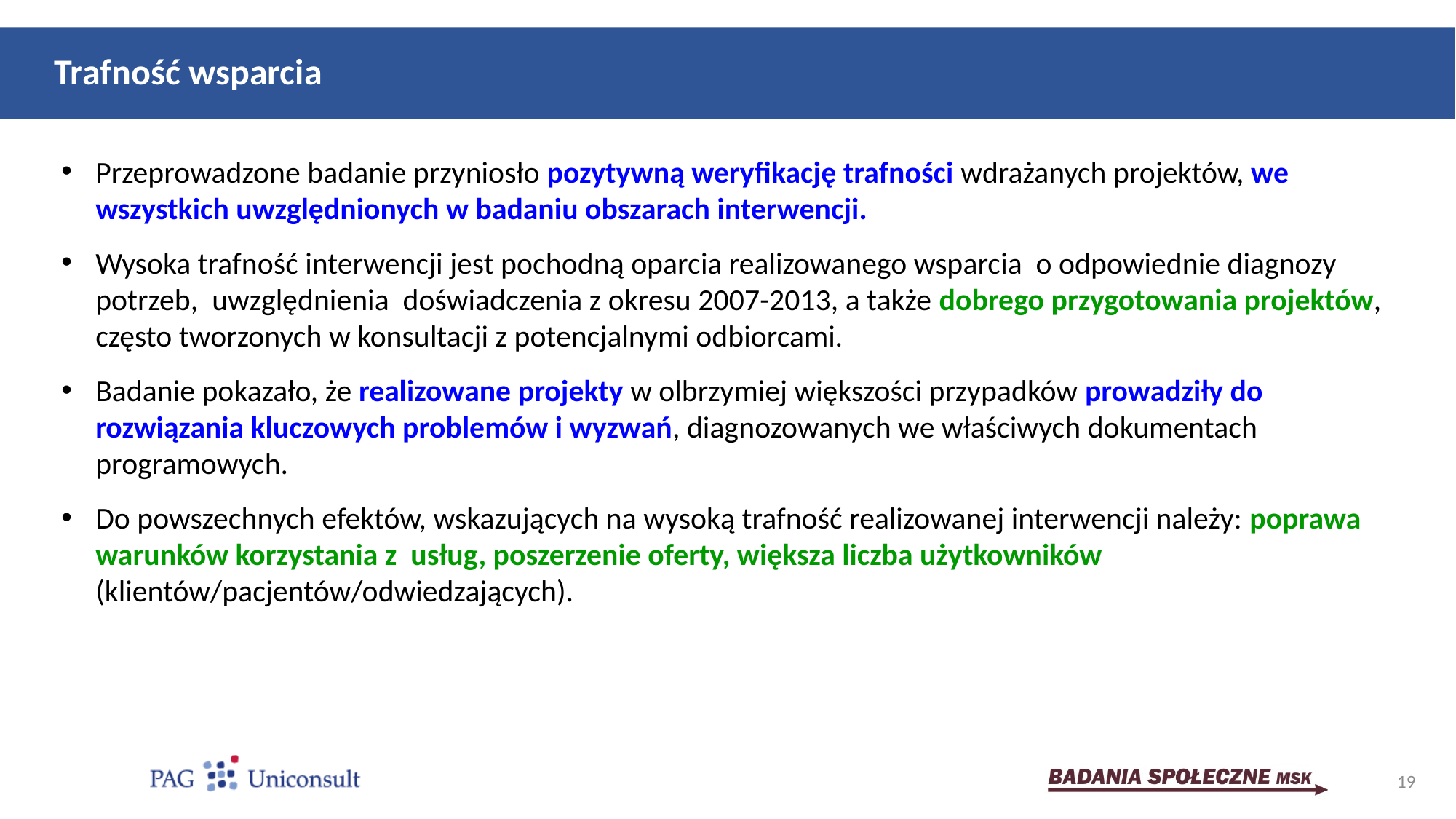

# Trafność wsparcia
Przeprowadzone badanie przyniosło pozytywną weryfikację trafności wdrażanych projektów, we wszystkich uwzględnionych w badaniu obszarach interwencji.
Wysoka trafność interwencji jest pochodną oparcia realizowanego wsparcia  o odpowiednie diagnozy potrzeb,  uwzględnienia  doświadczenia z okresu 2007-2013, a także dobrego przygotowania projektów, często tworzonych w konsultacji z potencjalnymi odbiorcami.
Badanie pokazało, że realizowane projekty w olbrzymiej większości przypadków prowadziły do rozwiązania kluczowych problemów i wyzwań, diagnozowanych we właściwych dokumentach programowych.
Do powszechnych efektów, wskazujących na wysoką trafność realizowanej interwencji należy: poprawa warunków korzystania z  usług, poszerzenie oferty, większa liczba użytkowników (klientów/pacjentów/odwiedzających).
19